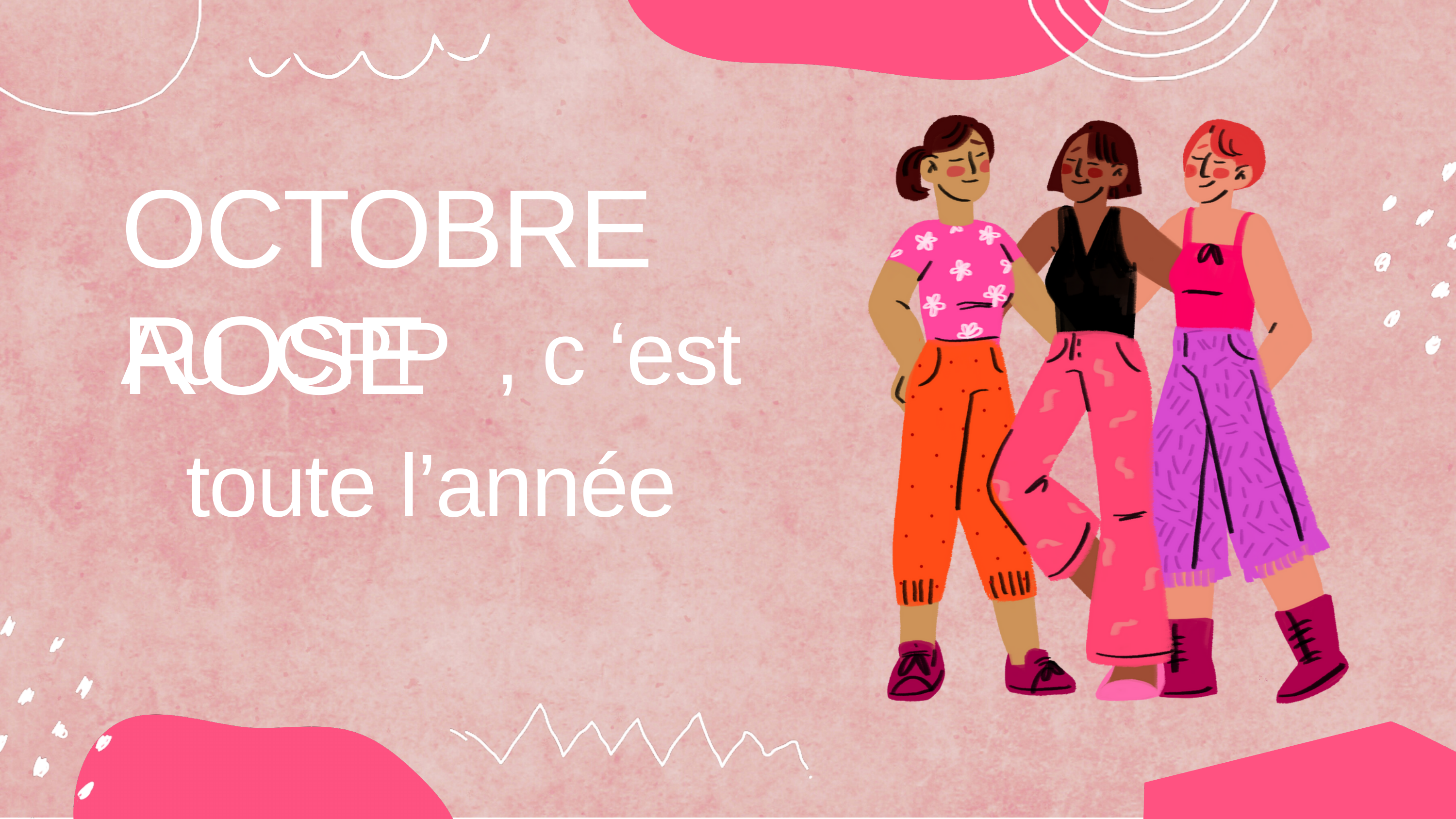

OCTOBRE ROSE
Au  CPP  , c ‘est

toute l’année